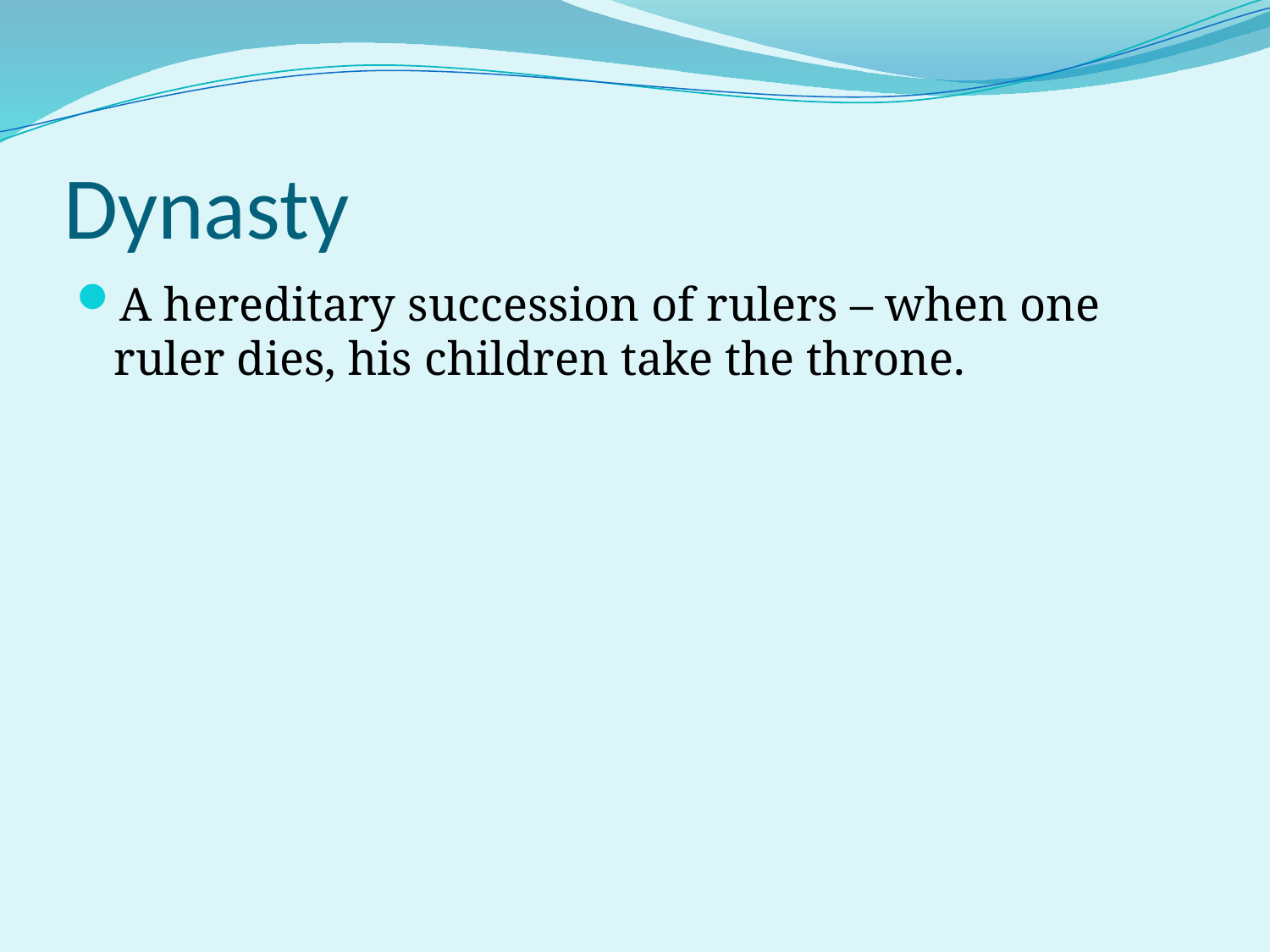

# Dynasty
A hereditary succession of rulers – when one ruler dies, his children take the throne.